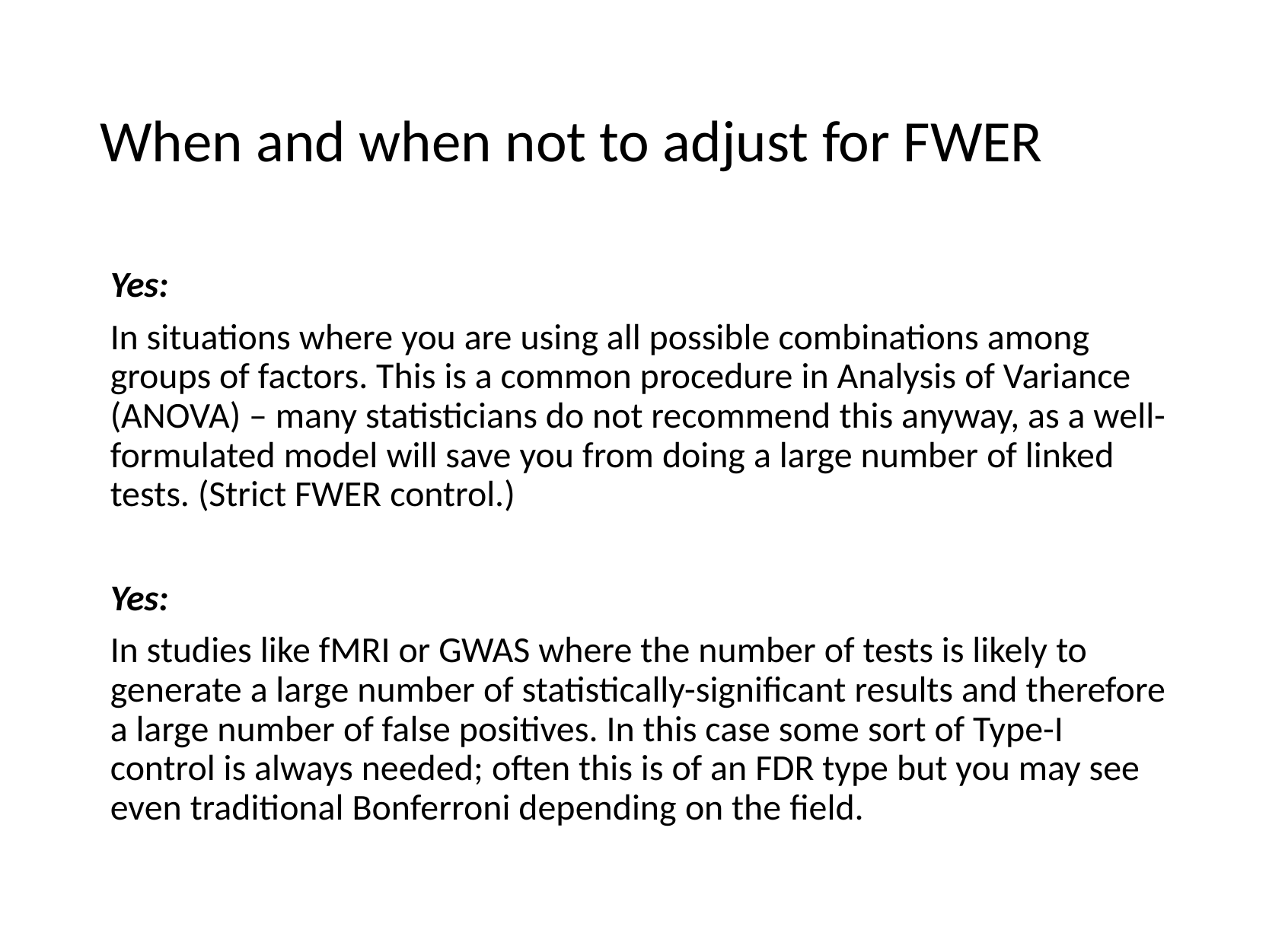

# When and when not to adjust for FWER
Yes:
In situations where you are using all possible combinations among groups of factors. This is a common procedure in Analysis of Variance (ANOVA) – many statisticians do not recommend this anyway, as a well-formulated model will save you from doing a large number of linked tests. (Strict FWER control.)

Yes:
In studies like fMRI or GWAS where the number of tests is likely to generate a large number of statistically-significant results and therefore a large number of false positives. In this case some sort of Type-I control is always needed; often this is of an FDR type but you may see even traditional Bonferroni depending on the field.